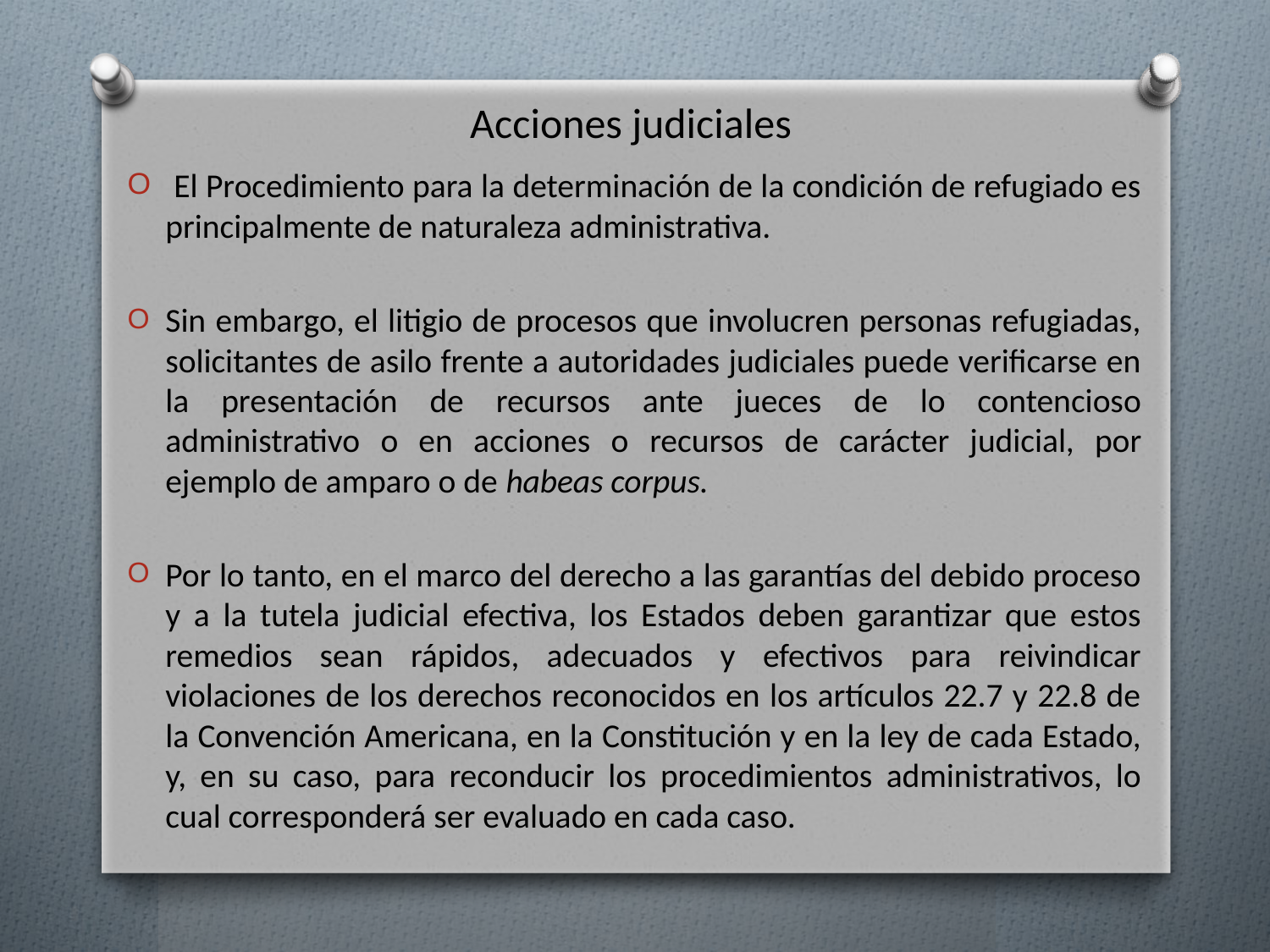

# Acciones judiciales
 El Procedimiento para la determinación de la condición de refugiado es principalmente de naturaleza administrativa.

Sin embargo, el litigio de procesos que involucren personas refugiadas, solicitantes de asilo frente a autoridades judiciales puede verificarse en la presentación de recursos ante jueces de lo contencioso administrativo o en acciones o recursos de carácter judicial, por ejemplo de amparo o de habeas corpus.

Por lo tanto, en el marco del derecho a las garantías del debido proceso y a la tutela judicial efectiva, los Estados deben garantizar que estos remedios sean rápidos, adecuados y efectivos para reivindicar violaciones de los derechos reconocidos en los artículos 22.7 y 22.8 de la Convención Americana, en la Constitución y en la ley de cada Estado, y, en su caso, para reconducir los procedimientos administrativos, lo cual corresponderá ser evaluado en cada caso.